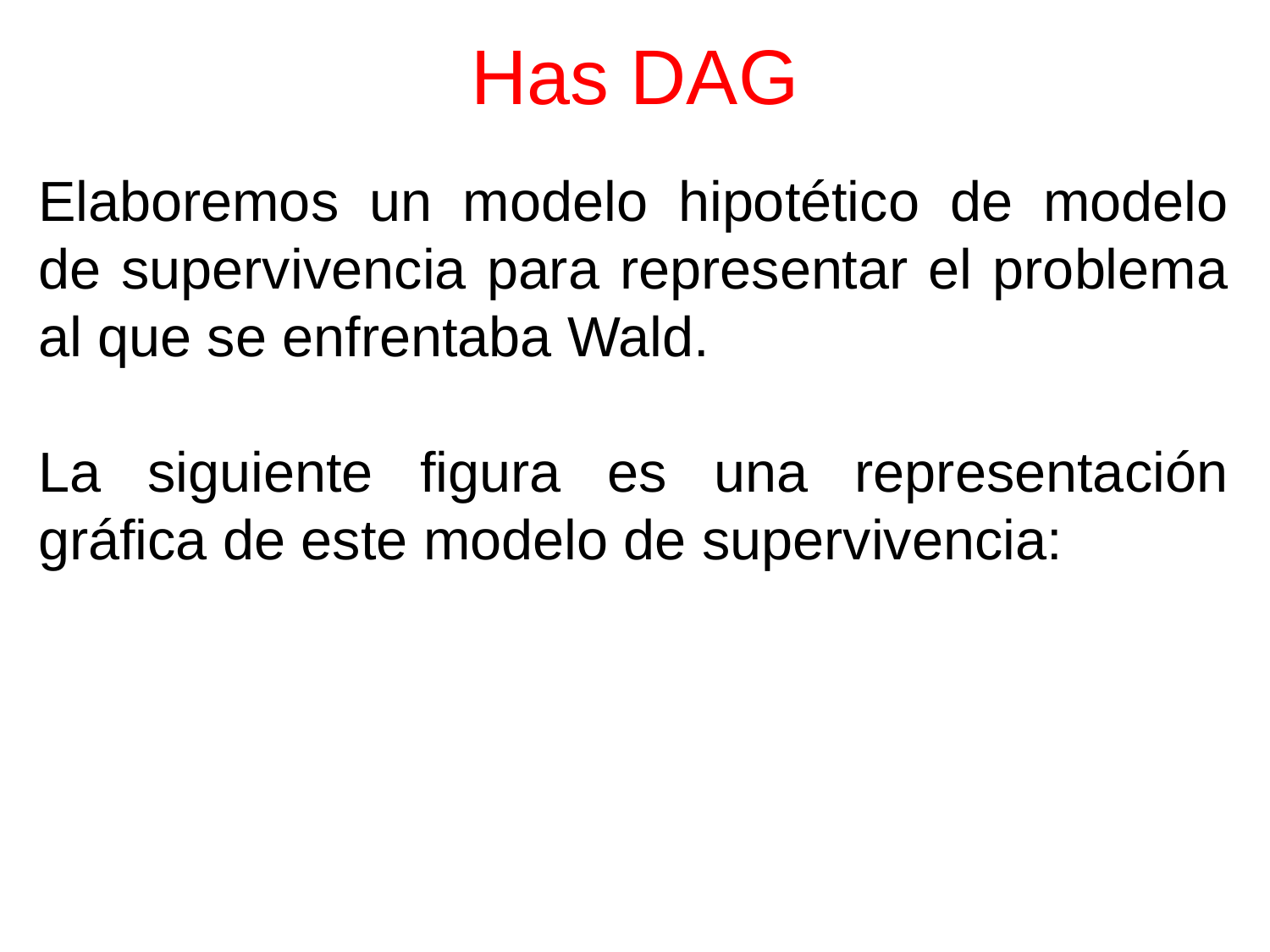

# Has DAG
Elaboremos un modelo hipotético de modelo de supervivencia para representar el problema al que se enfrentaba Wald.

La siguiente figura es una representación gráfica de este modelo de supervivencia: